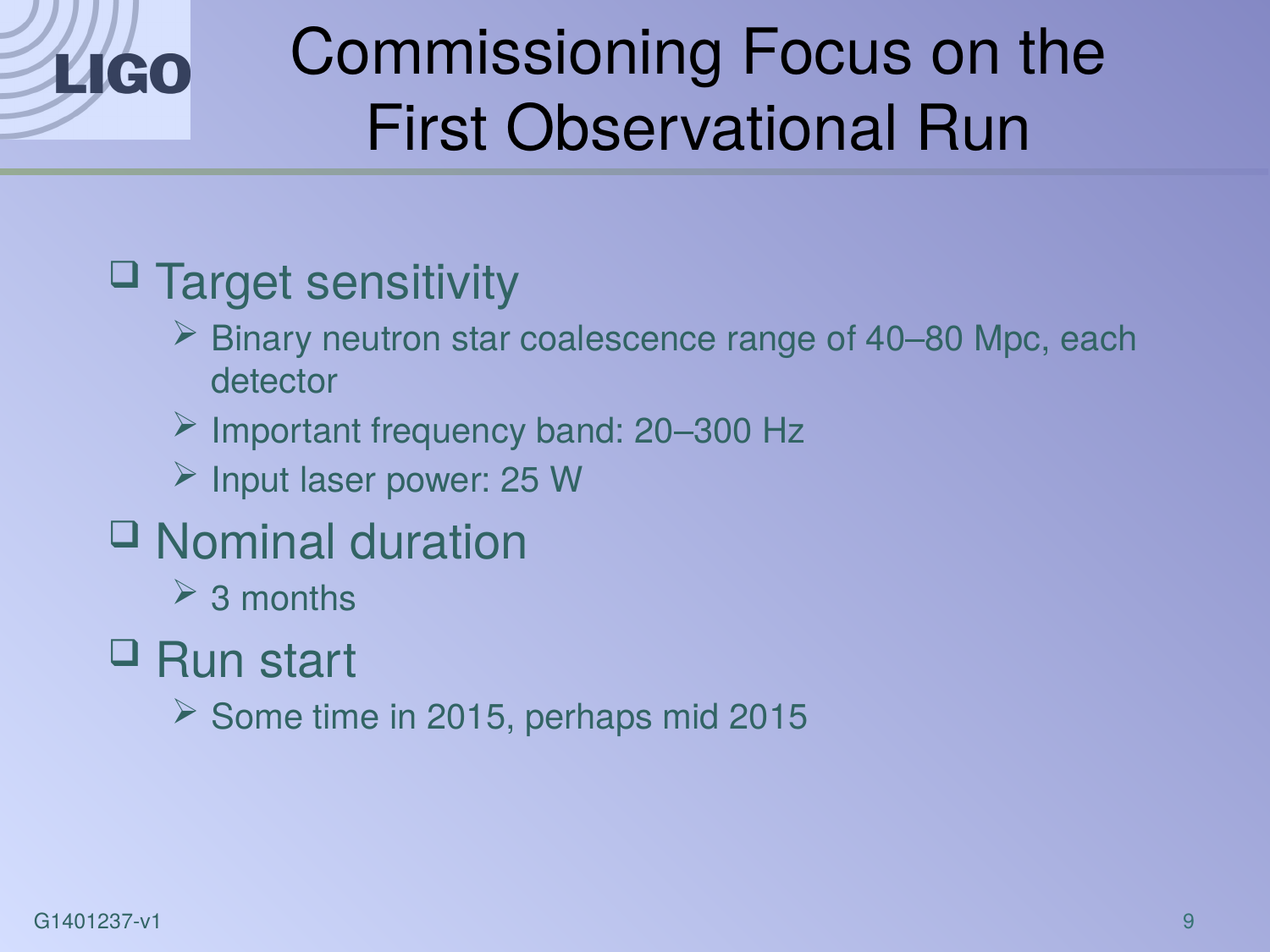

# Commissioning Focus on the First Observational Run
Target sensitivity
Binary neutron star coalescence range of 40–80 Mpc, each detector
Important frequency band: 20–300 Hz
Input laser power: 25 W
Nominal duration
3 months
Run start
Some time in 2015, perhaps mid 2015